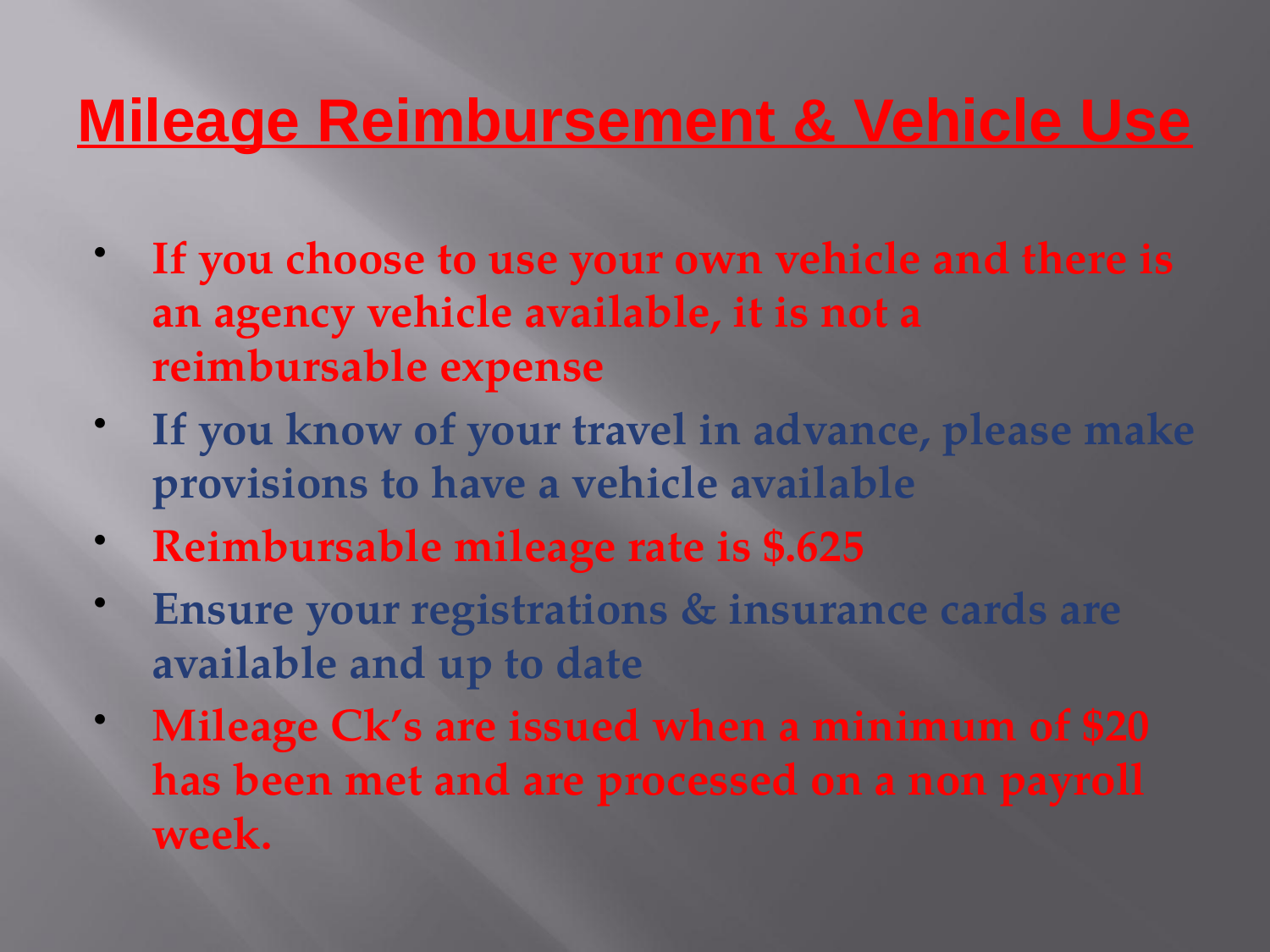

# Mileage Reimbursement & Vehicle Use
If you choose to use your own vehicle and there is an agency vehicle available, it is not a reimbursable expense
If you know of your travel in advance, please make provisions to have a vehicle available
Reimbursable mileage rate is $.625
Ensure your registrations & insurance cards are available and up to date
Mileage Ck’s are issued when a minimum of $20 has been met and are processed on a non payroll week.